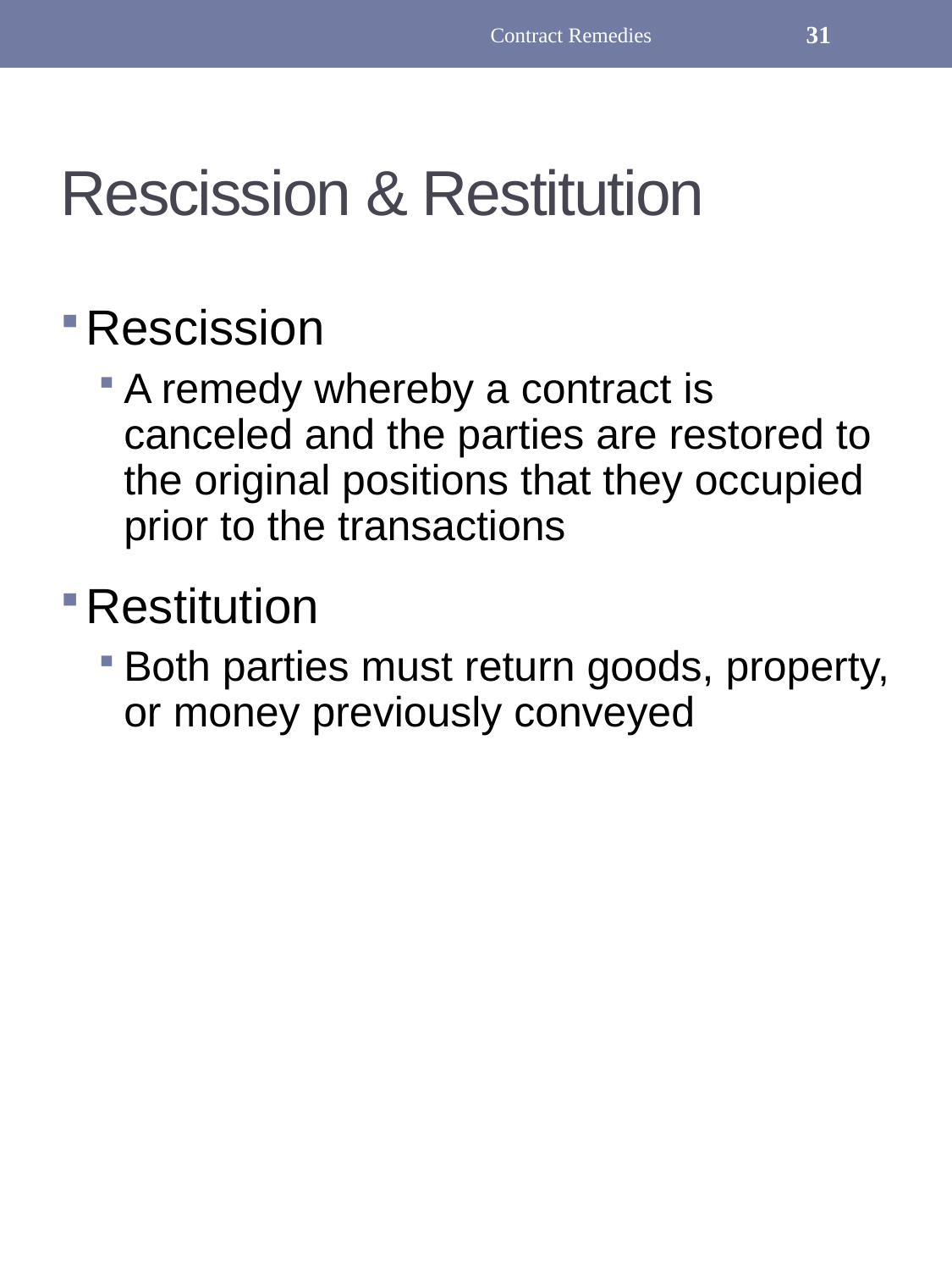

Contract Remedies
31
# Rescission & Restitution
Rescission
A remedy whereby a contract is canceled and the parties are restored to the original positions that they occupied prior to the transactions
Restitution
Both parties must return goods, property, or money previously conveyed